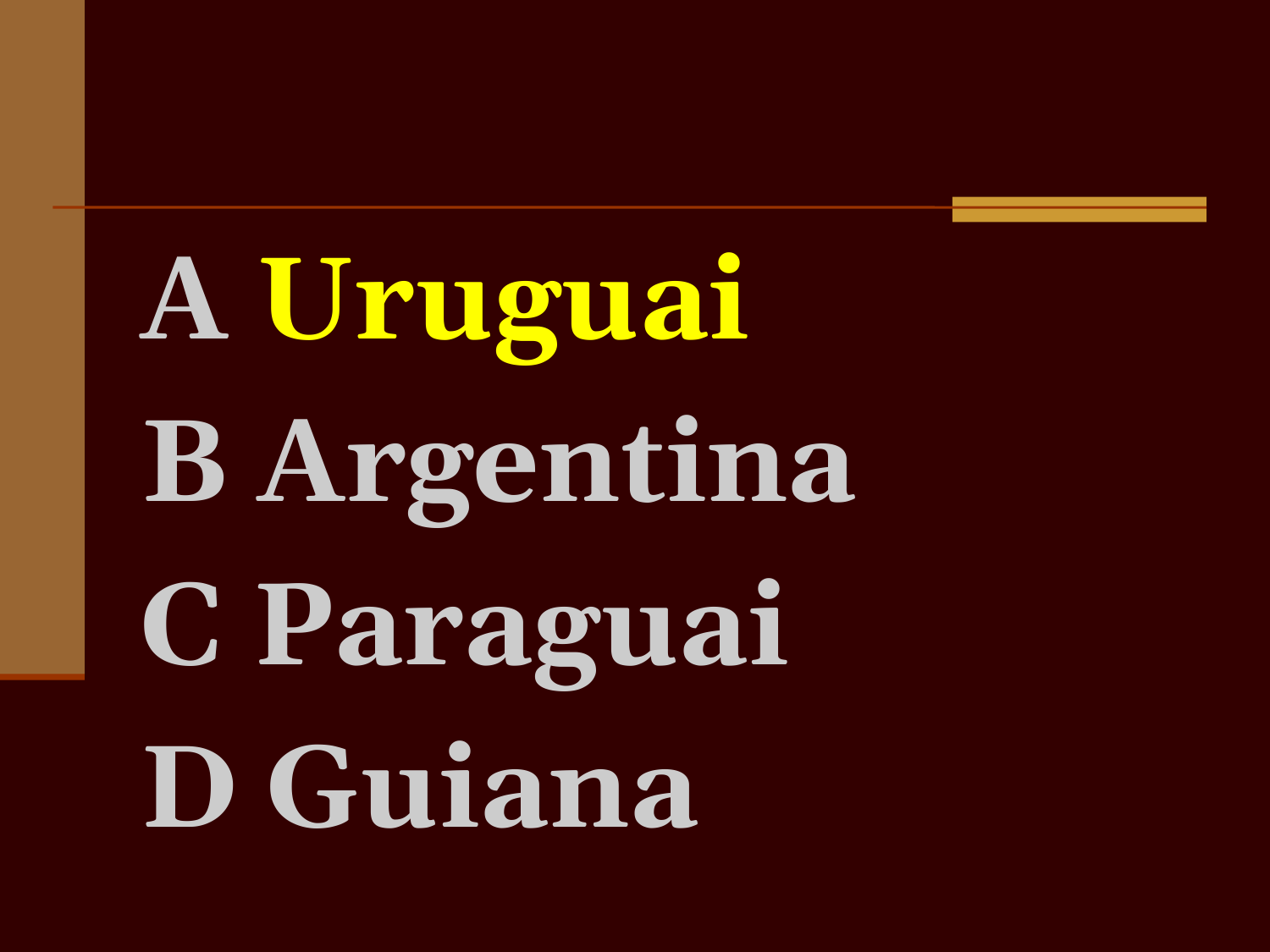

#
A Uruguai
B Argentina
C Paraguai
D Guiana